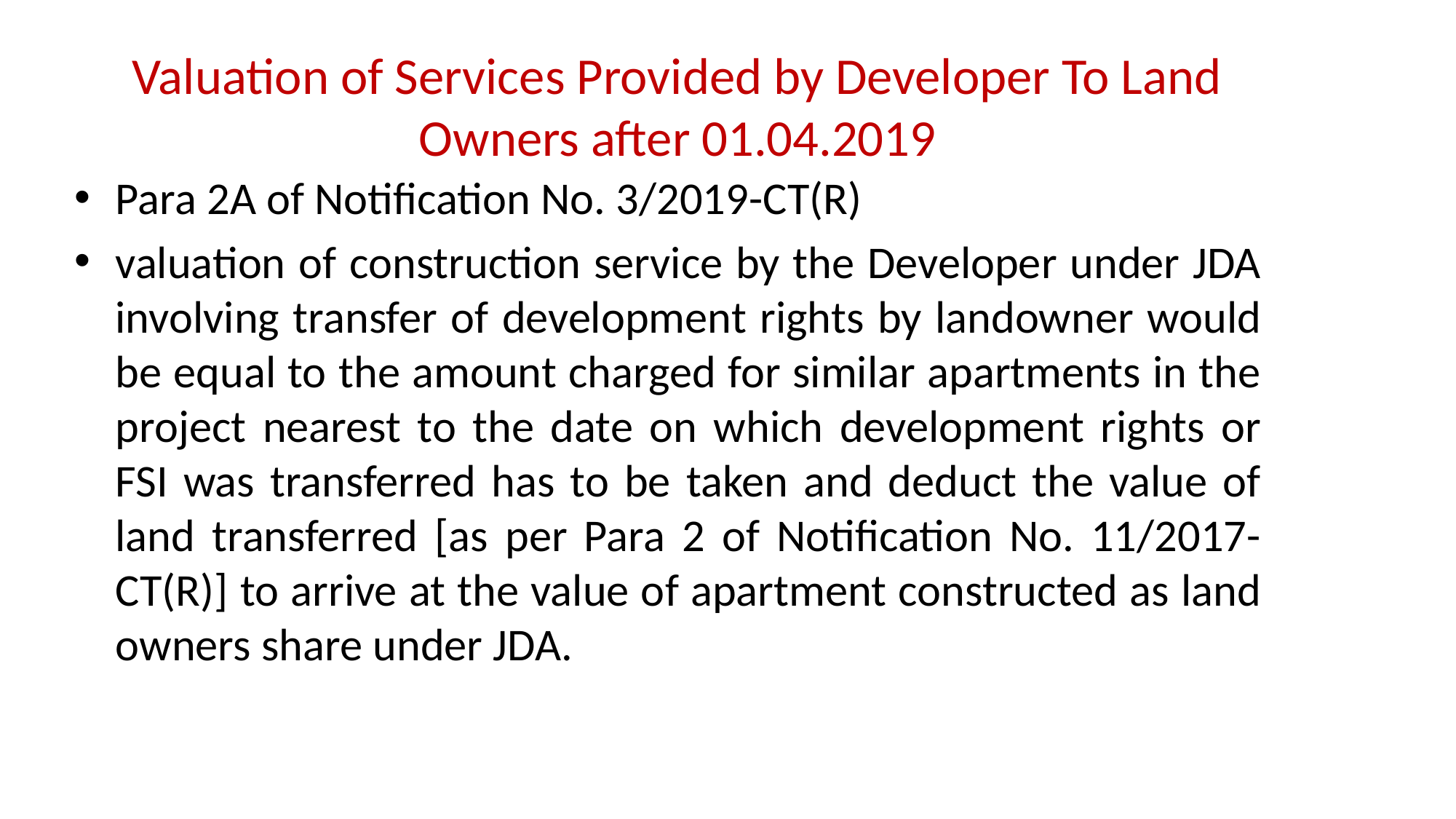

# Valuation of Services Provided by Developer To Land Owners after 01.04.2019
Para 2A of Notification No. 3/2019-CT(R)
valuation of construction service by the Developer under JDA involving transfer of development rights by landowner would be equal to the amount charged for similar apartments in the project nearest to the date on which development rights or FSI was transferred has to be taken and deduct the value of land transferred [as per Para 2 of Notification No. 11/2017-CT(R)] to arrive at the value of apartment constructed as land owners share under JDA.